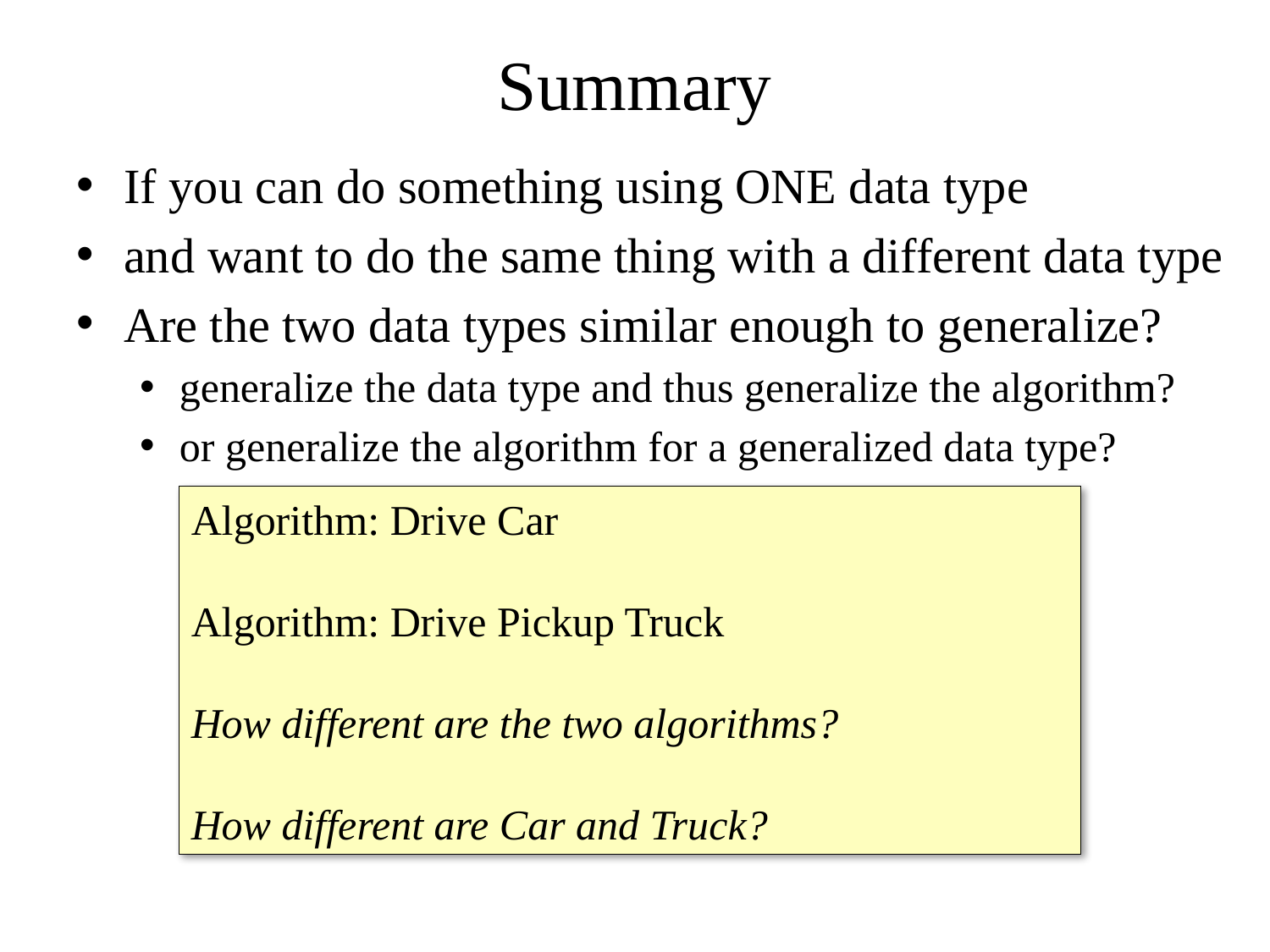

# Summary
If you can do something using ONE data type
and want to do the same thing with a different data type
Are the two data types similar enough to generalize?
generalize the data type and thus generalize the algorithm?
or generalize the algorithm for a generalized data type?

Algorithm: Drive Car

Algorithm: Drive Pickup Truck

How different are the two algorithms?

How different are Car and Truck?